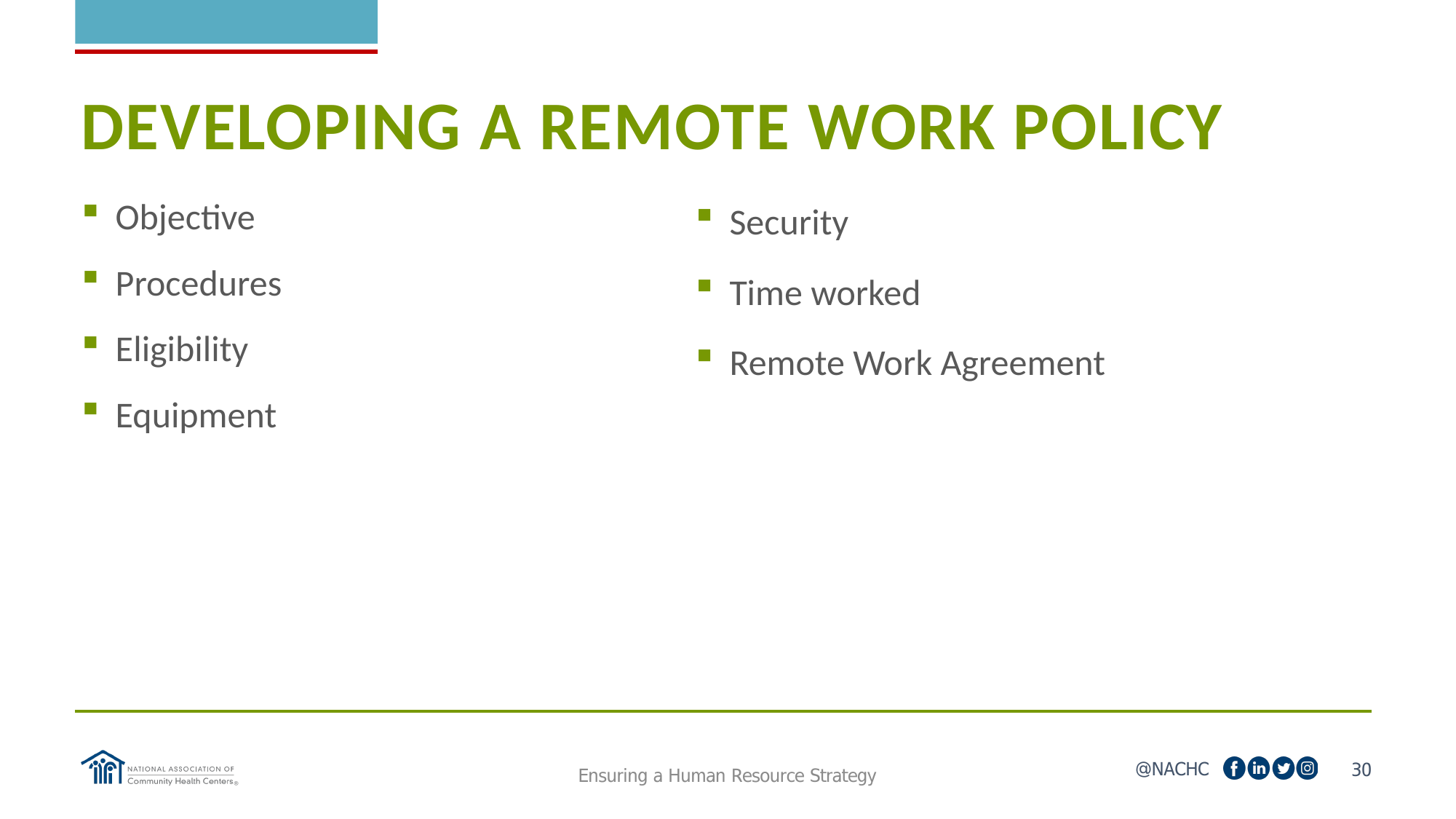

# DEVELOPING A REMOTE WORK POLICY
Objective
Procedures
Eligibility
Equipment
Security
Time worked
Remote Work Agreement

30
Ensuring a Human Resource Strategy